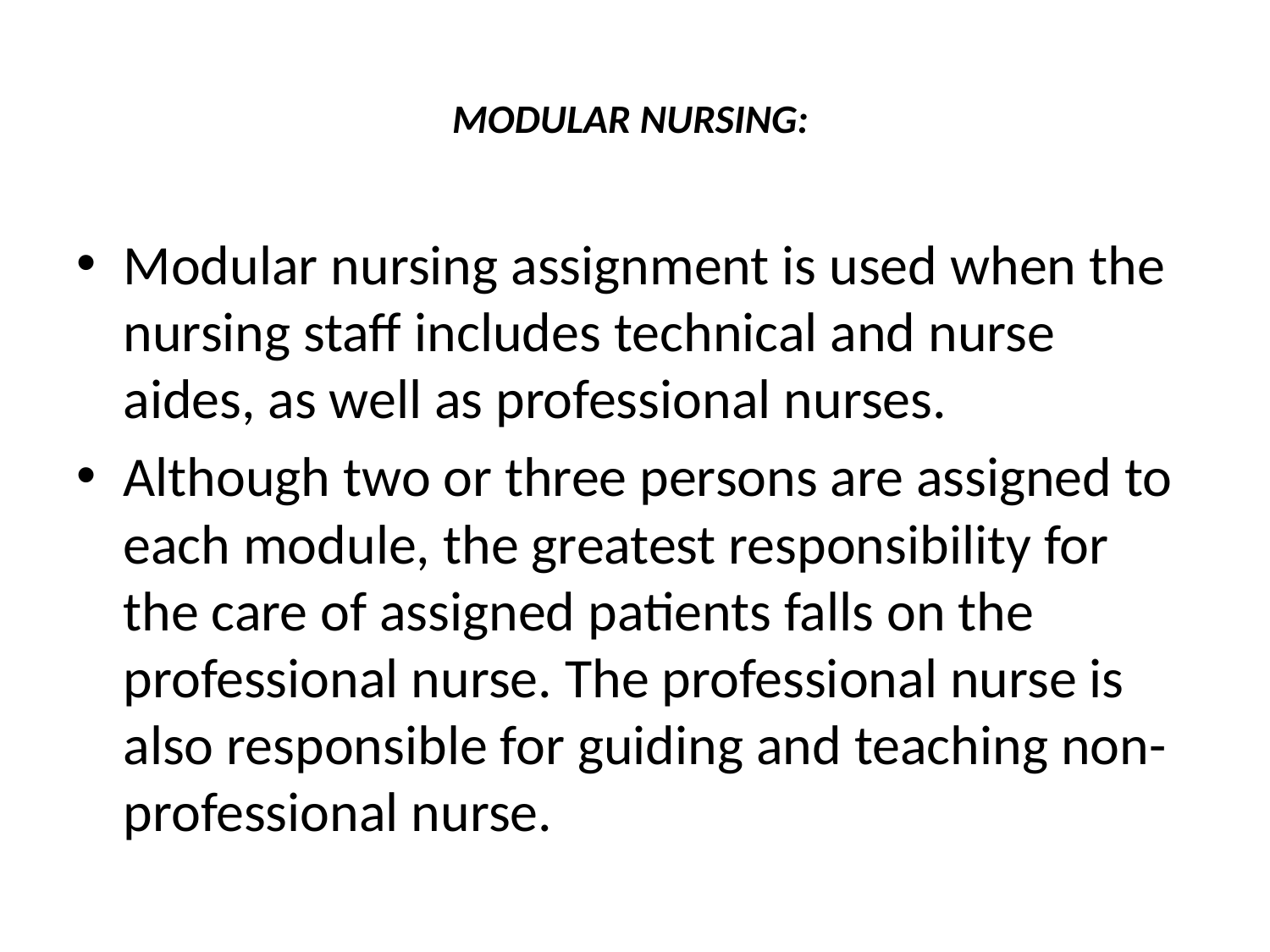

# MODULAR NURSING:
Modular nursing assignment is used when the nursing staff includes technical and nurse aides, as well as professional nurses.
Although two or three persons are assigned to each module, the greatest responsibility for the care of assigned patients falls on the professional nurse. The professional nurse is also responsible for guiding and teaching non-professional nurse.